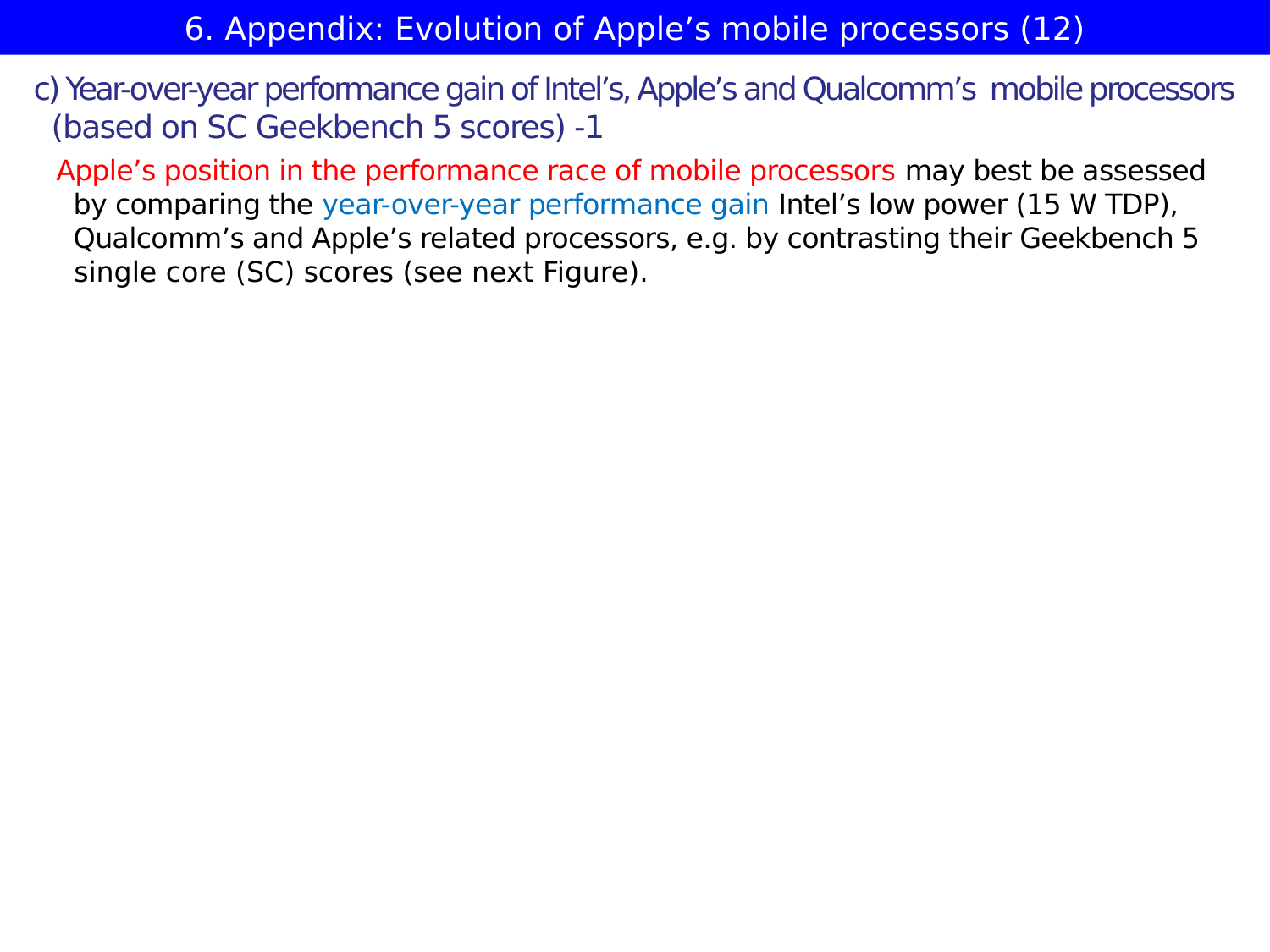

# 6. Appendix: Evolution of Apple’s mobile processors (12)
 c) Year-over-year performance gain of Intel’s, Apple’s and Qualcomm’s  mobile processors
   (based on SC Geekbench 5 scores) -1
Apple’s position in the performance race of mobile processors may best be assessed
  by comparing the year-over-year performance gain Intel’s low power (15 W TDP),
  Qualcomm’s and Apple’s related processors, e.g. by contrasting their Geekbench 5
  single core (SC) scores (see next Figure).